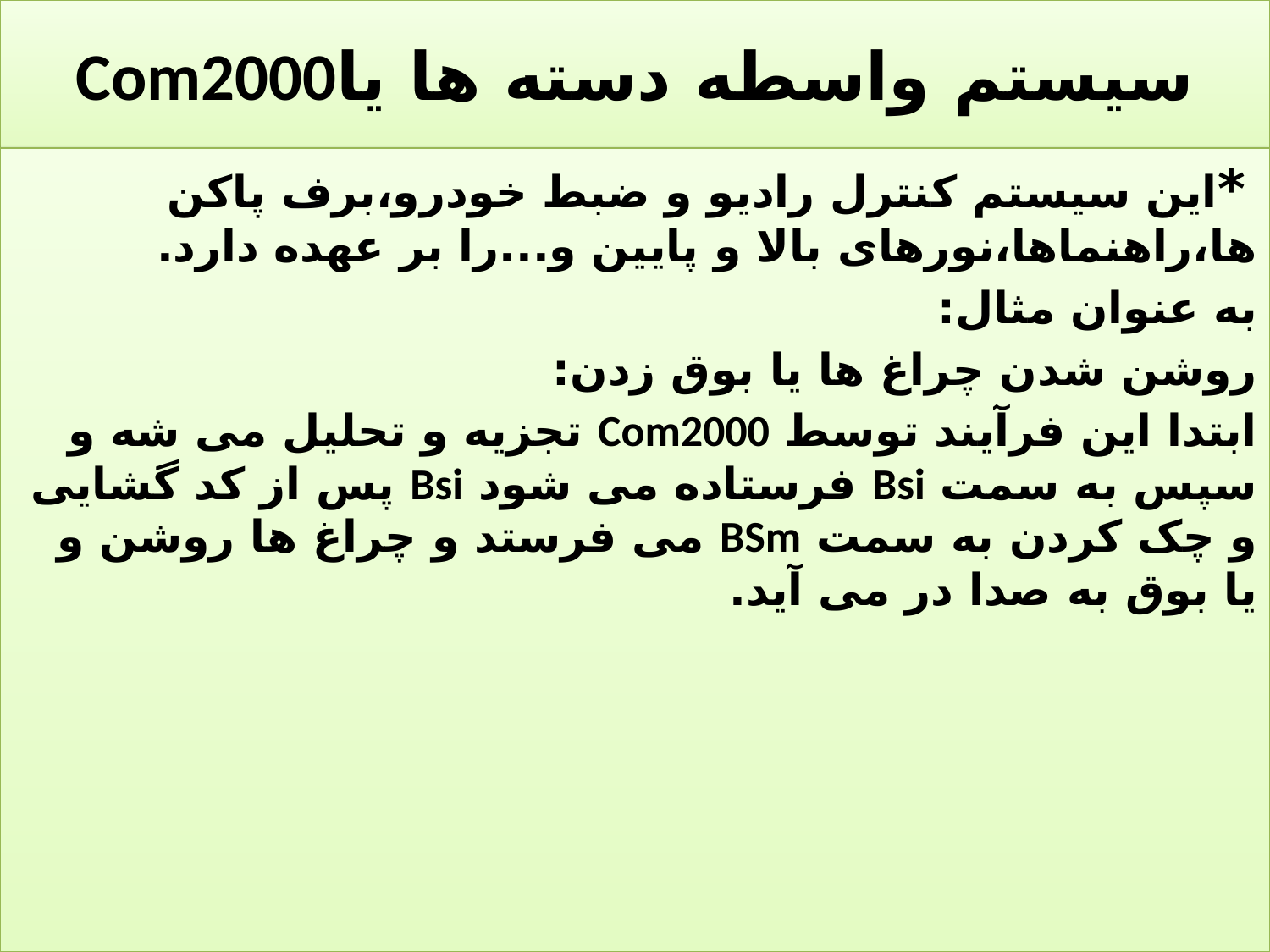

# سیستم واسطه دسته ها یاCom2000
 *این سیستم کنترل رادیو و ضبط خودرو،برف پاکن ها،راهنماها،نورهای بالا و پایین و...را بر عهده دارد.
به عنوان مثال:
روشن شدن چراغ ها یا بوق زدن:
ابتدا این فرآیند توسط Com2000 تجزیه و تحلیل می شه و سپس به سمت Bsi فرستاده می شود Bsi پس از کد گشایی و چک کردن به سمت BSm می فرستد و چراغ ها روشن و یا بوق به صدا در می آید.

28